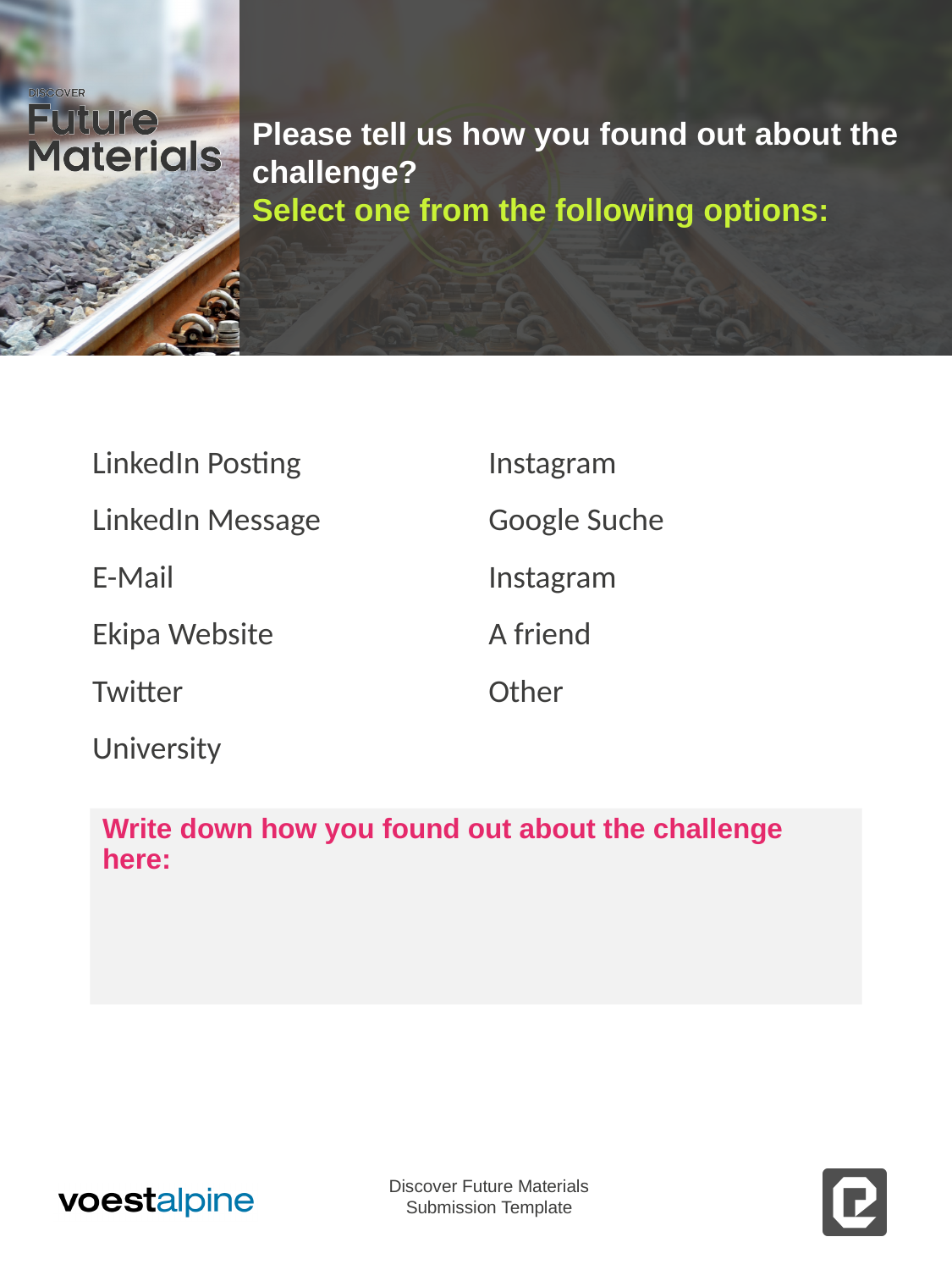

Write down how you found out about the challenge here: